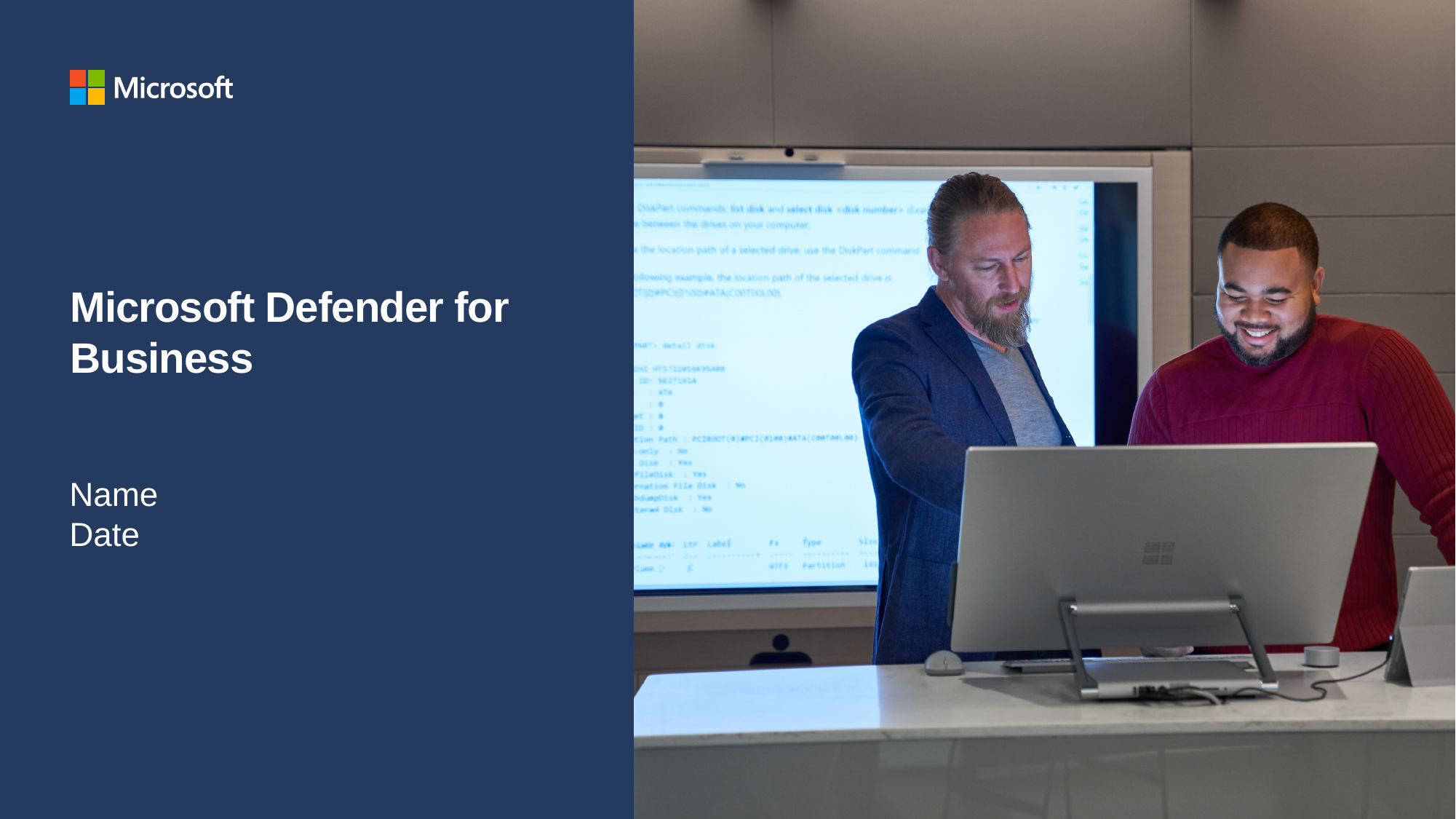

# Microsoft Defender for Business
Name
Date